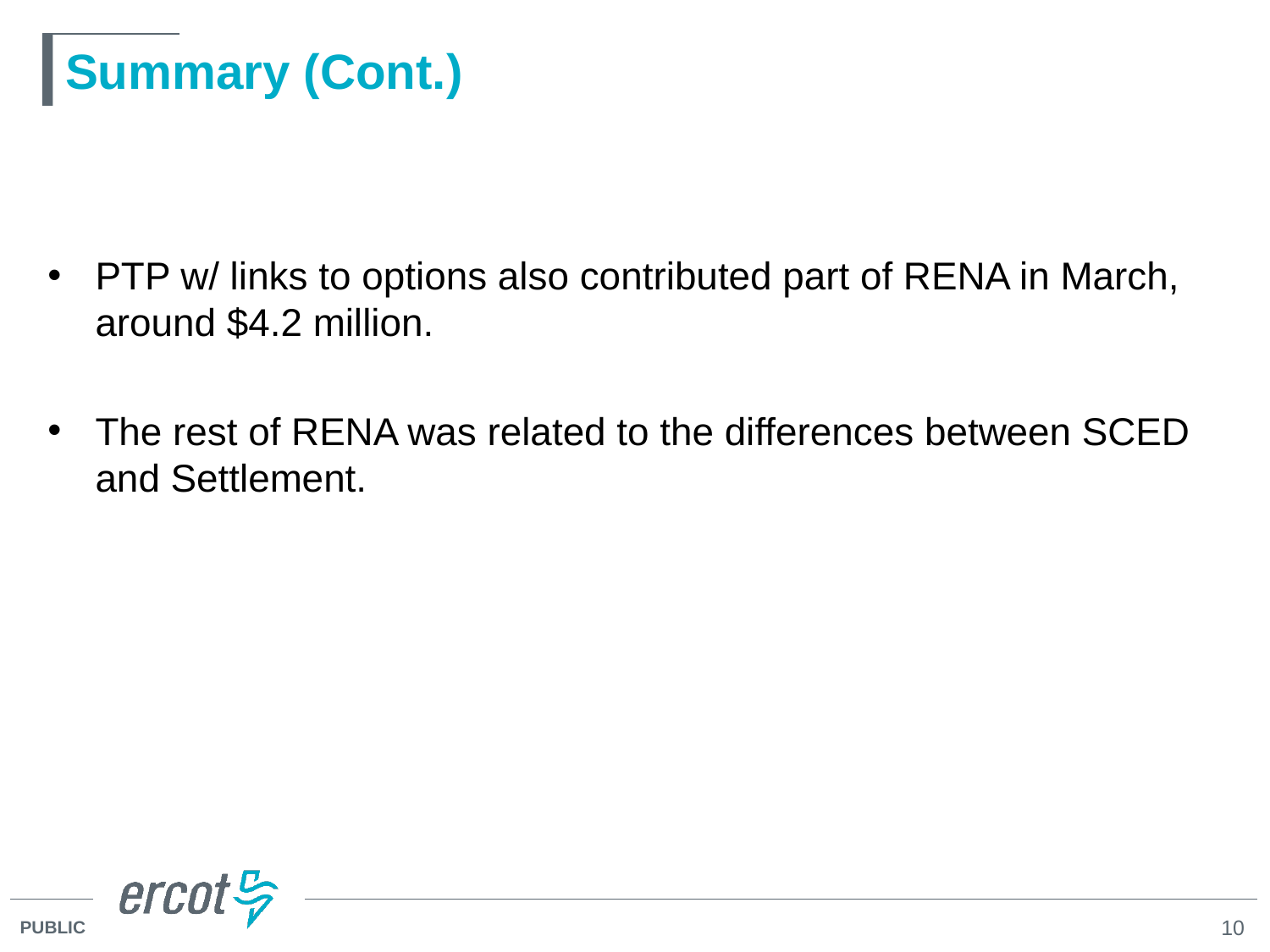

# Summary (Cont.)

PTP w/ links to options also contributed part of RENA in March, around $4.2 million.

The rest of RENA was related to the differences between SCED  and Settlement.